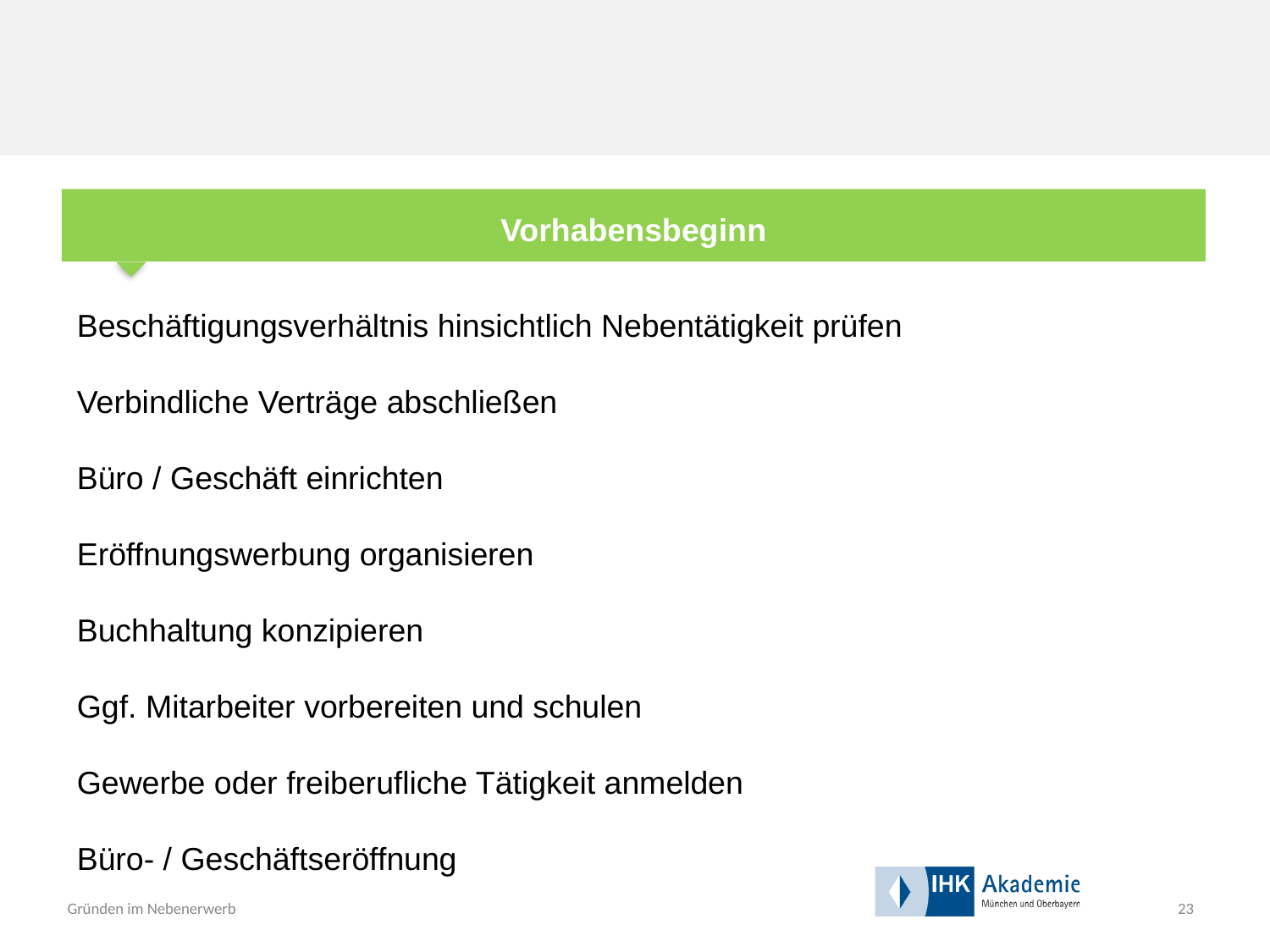

Vorhabensbeginn

Beschäftigungsverhältnis hinsichtlich Nebentätigkeit prüfen

Verbindliche Verträge abschließen

Büro / Geschäft einrichten

Eröffnungswerbung organisieren

Buchhaltung konzipieren

Ggf. Mitarbeiter vorbereiten und schulen

Gewerbe oder freiberufliche Tätigkeit anmelden

Büro- / Geschäftseröffnung
23
Gründen im Nebenerwerb